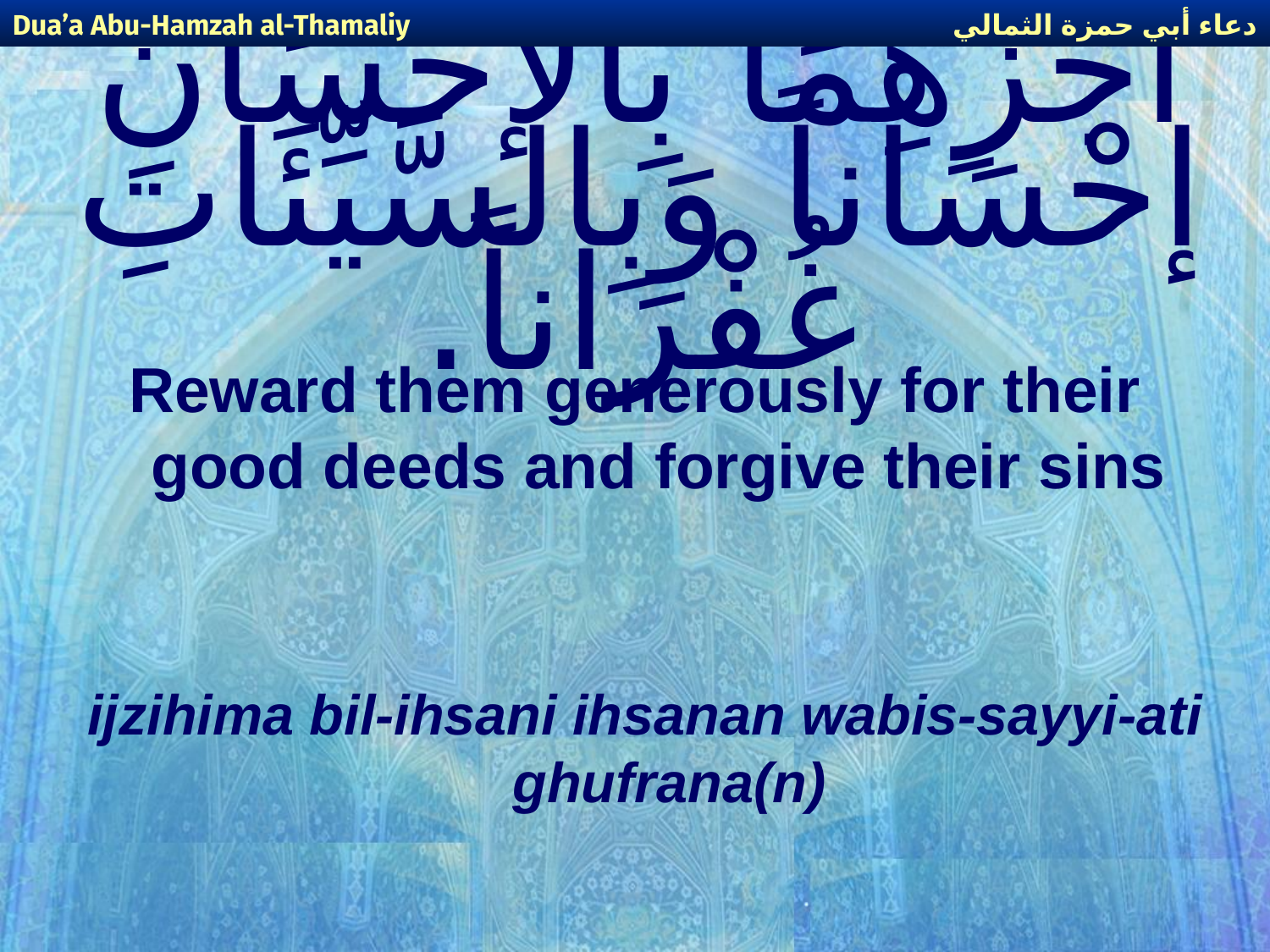

دعاء أبي حمزة الثمالي
Dua’a Abu-Hamzah al-Thamaliy
# اجْزِهِمَا بِالإحْسَانِ إحْسَاناً وَبِالسَّيِّئَاتِ غُفْرَاناً.
Reward them generously for their good deeds and forgive their sins
ijzihima bil-ihsani ihsanan wabis-sayyi-ati ghufrana(n)